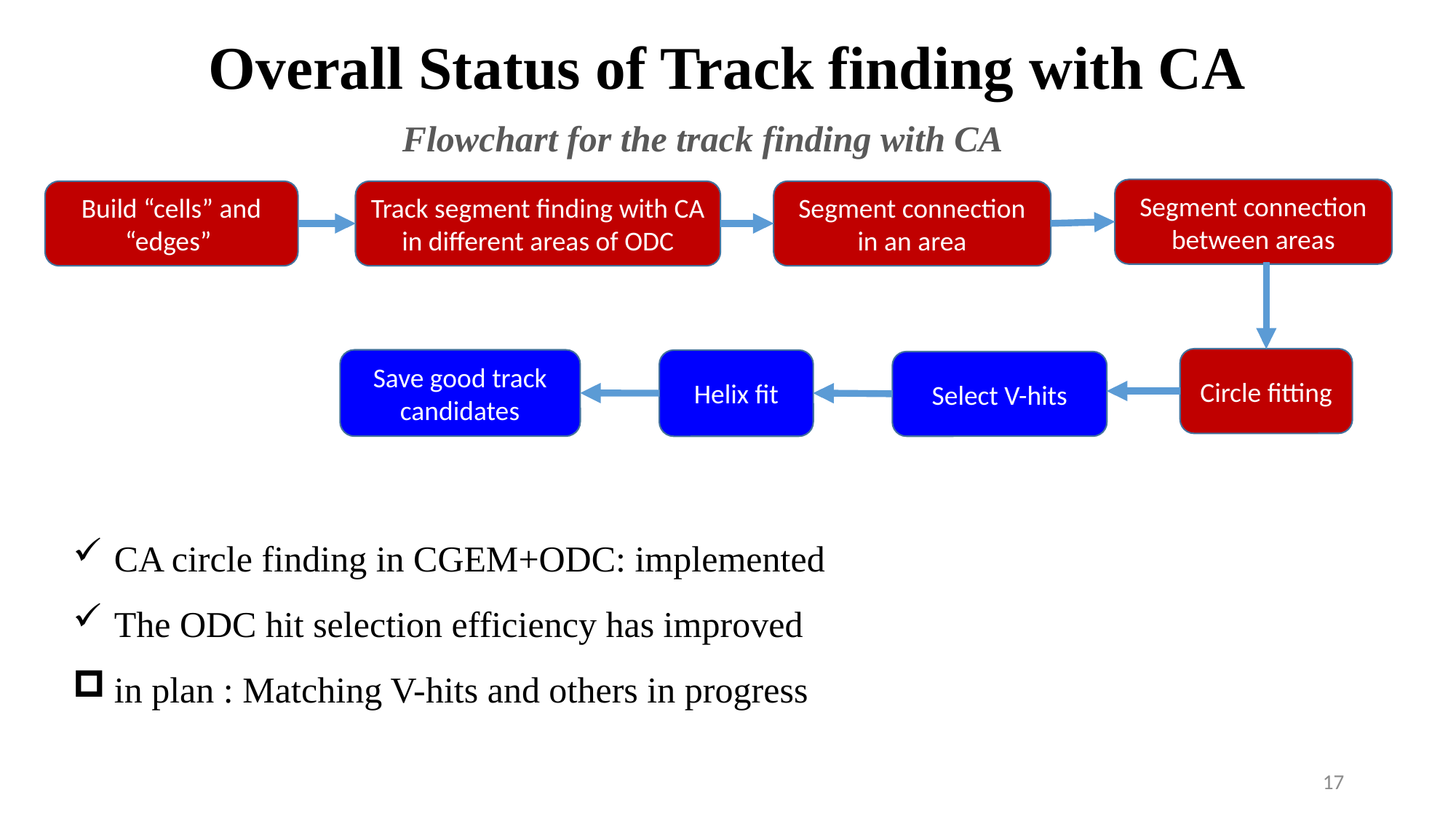

# Overall Status of Track finding with CA
Flowchart for the track finding with CA
Segment connection between areas
Segment connection in an area
Build “cells” and “edges”
Track segment finding with CA in different areas of ODC
Circle fitting
Save good track candidates
Helix fit
Select V-hits
CA circle finding in CGEM+ODC: implemented
The ODC hit selection efficiency has improved
in plan : Matching V-hits and others in progress
17